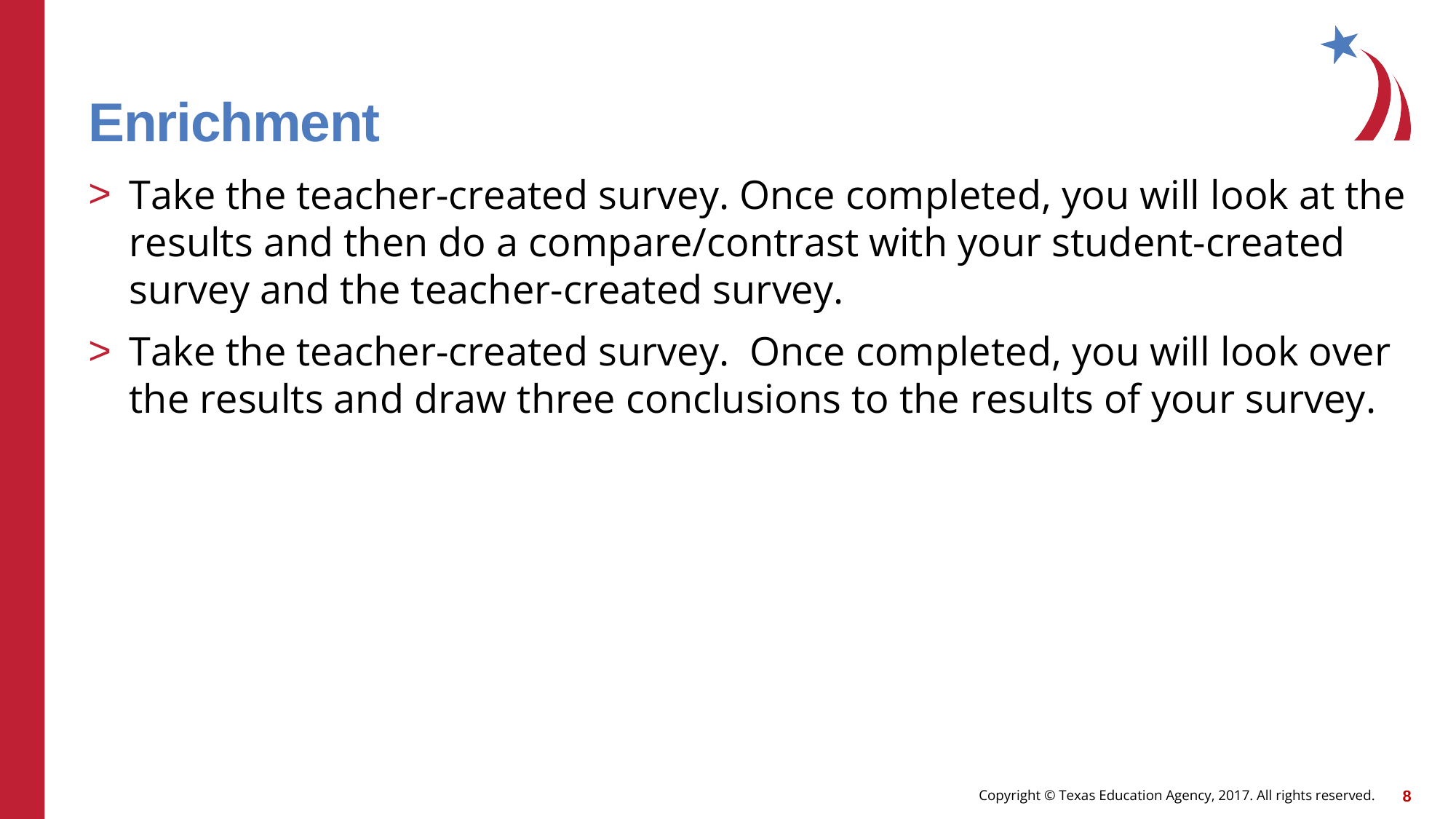

# Enrichment
Take the teacher-created survey. Once completed, you will look at the results and then do a compare/contrast with your student-created survey and the teacher-created survey.
Take the teacher-created survey.  Once completed, you will look over the results and draw three conclusions to the results of your survey.